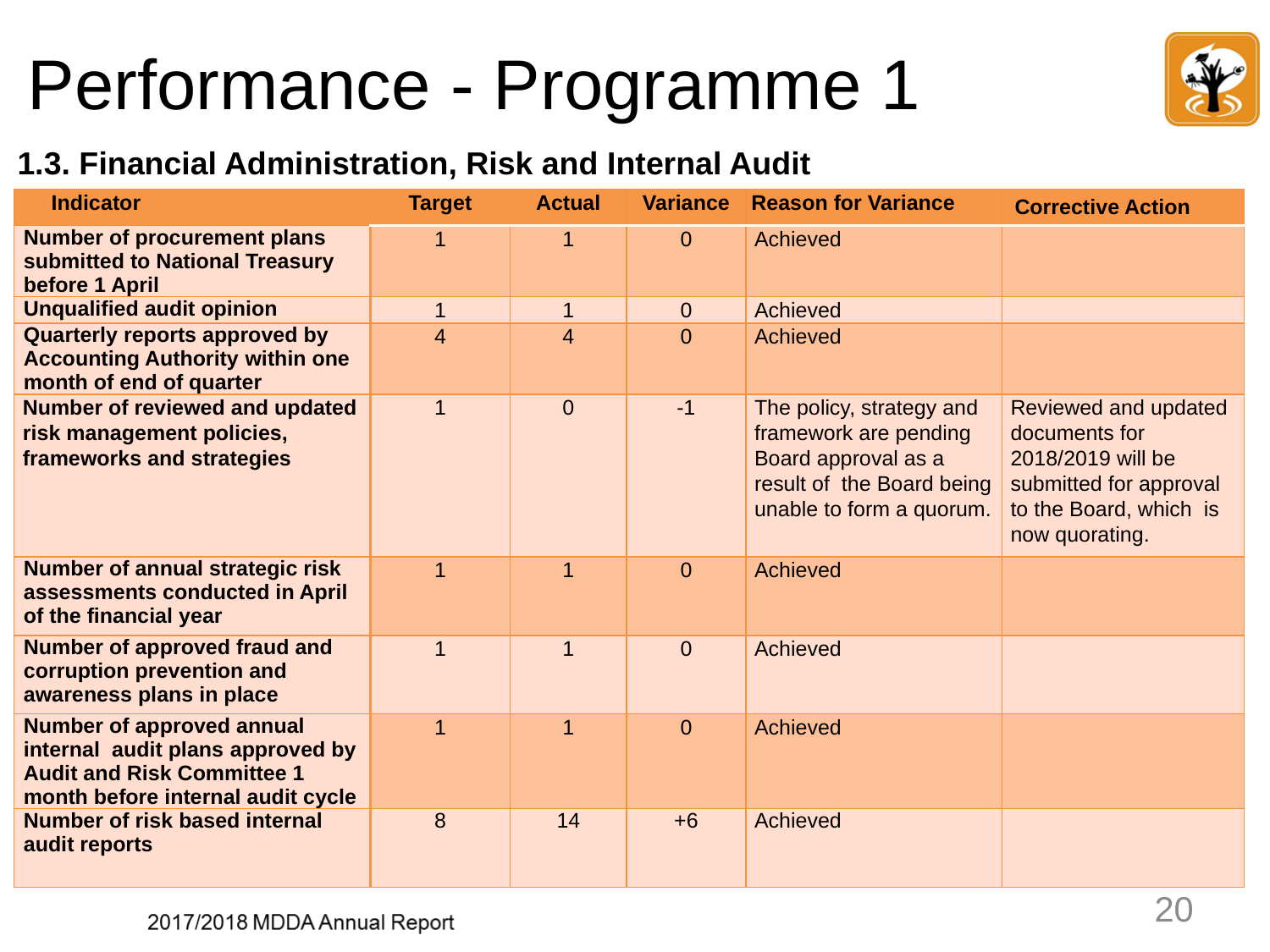

# Performance - Programme 1
1.3. Financial Administration, Risk and Internal Audit
| Indicator | Target | Actual | Variance | Reason for Variance | Corrective Action |
| --- | --- | --- | --- | --- | --- |
| Number of procurement plans submitted to National Treasury before 1 April | 1 | 1 | 0 | Achieved |  |
| Unqualified audit opinion | 1 | 1 | 0 | Achieved |  |
| Quarterly reports approved by Accounting Authority within one month of end of quarter | 4 | 4 | 0 | Achieved |  |
| Number of reviewed and updated risk management policies, frameworks and strategies | 1 | 0 | -1 | The policy, strategy and framework are pending Board approval as a result of the Board being unable to form a quorum. | Reviewed and updated documents for 2018/2019 will be submitted for approval to the Board, which is now quorating. |
| Number of annual strategic risk assessments conducted in April of the financial year | 1 | 1 | 0 | Achieved |  |
| Number of approved fraud and corruption prevention and awareness plans in place | 1 | 1 | 0 | Achieved |  |
| Number of approved annual internal audit plans approved by Audit and Risk Committee 1 month before internal audit cycle | 1 | 1 | 0 | Achieved |  |
| Number of risk based internal audit reports | 8 | 14 | +6 | Achieved |  |
20